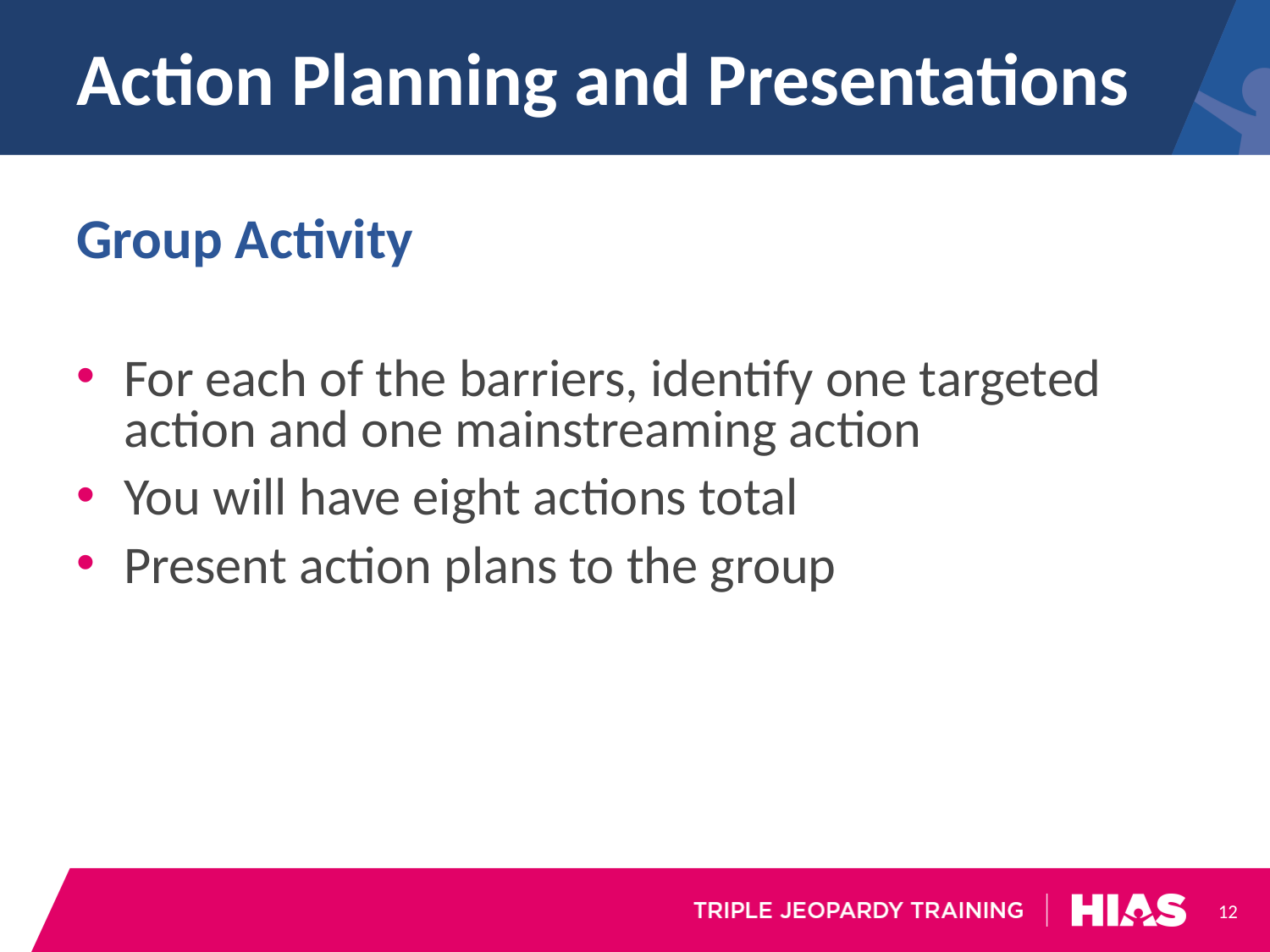

# Action Planning and Presentations
Group Activity

For each of the barriers, identify one targeted action and one mainstreaming action
You will have eight actions total
Present action plans to the group